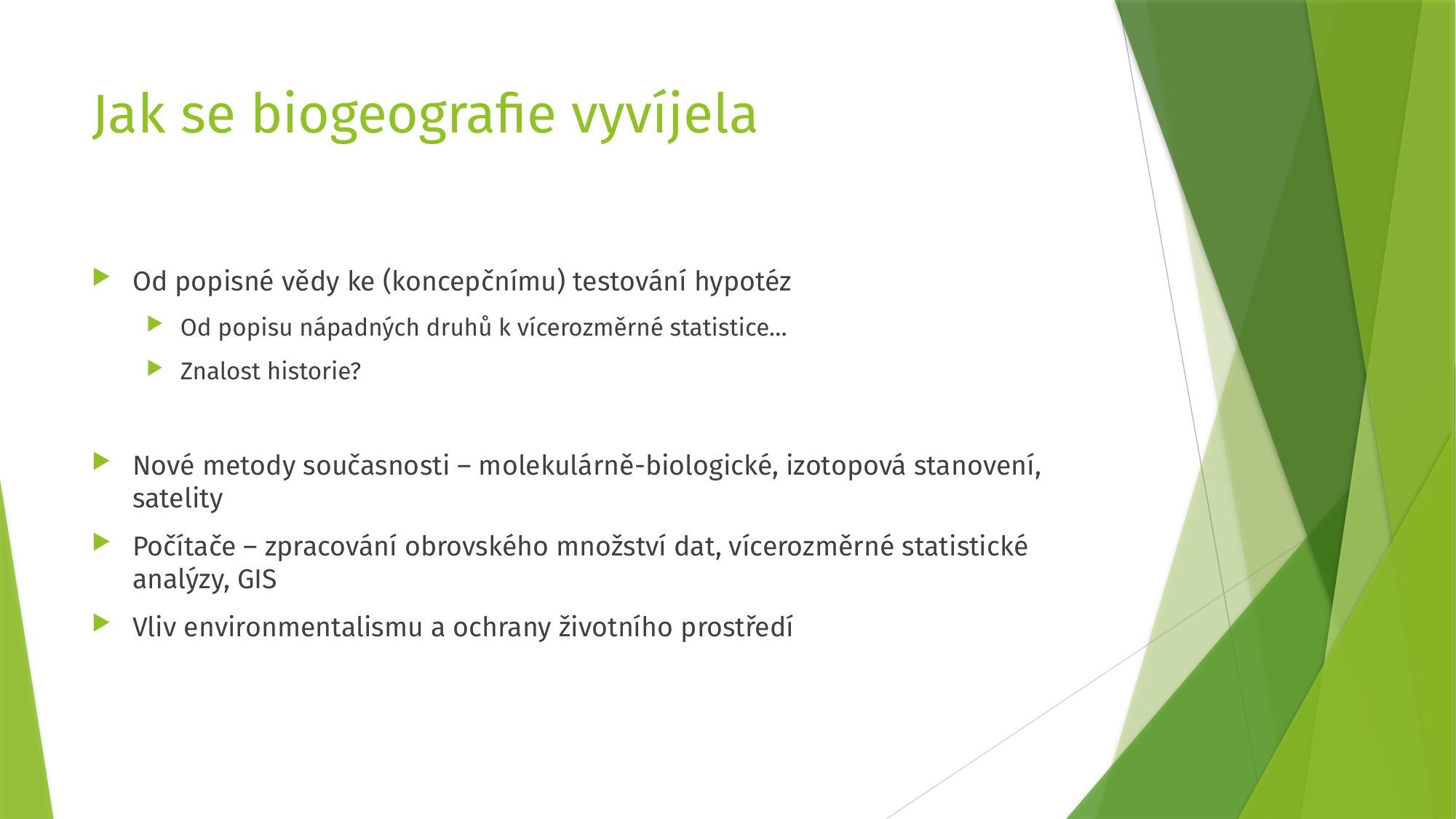

# Jak se biogeografie vyvíjela
Od popisné vědy ke (koncepčnímu) testování hypotéz
Od popisu nápadných druhů k vícerozměrné statistice…
Znalost historie?

Nové metody současnosti – molekulárně-biologické, izotopová stanovení, satelity
Počítače – zpracování obrovského množství dat, vícerozměrné statistické analýzy, GIS
Vliv environmentalismu a ochrany životního prostředí